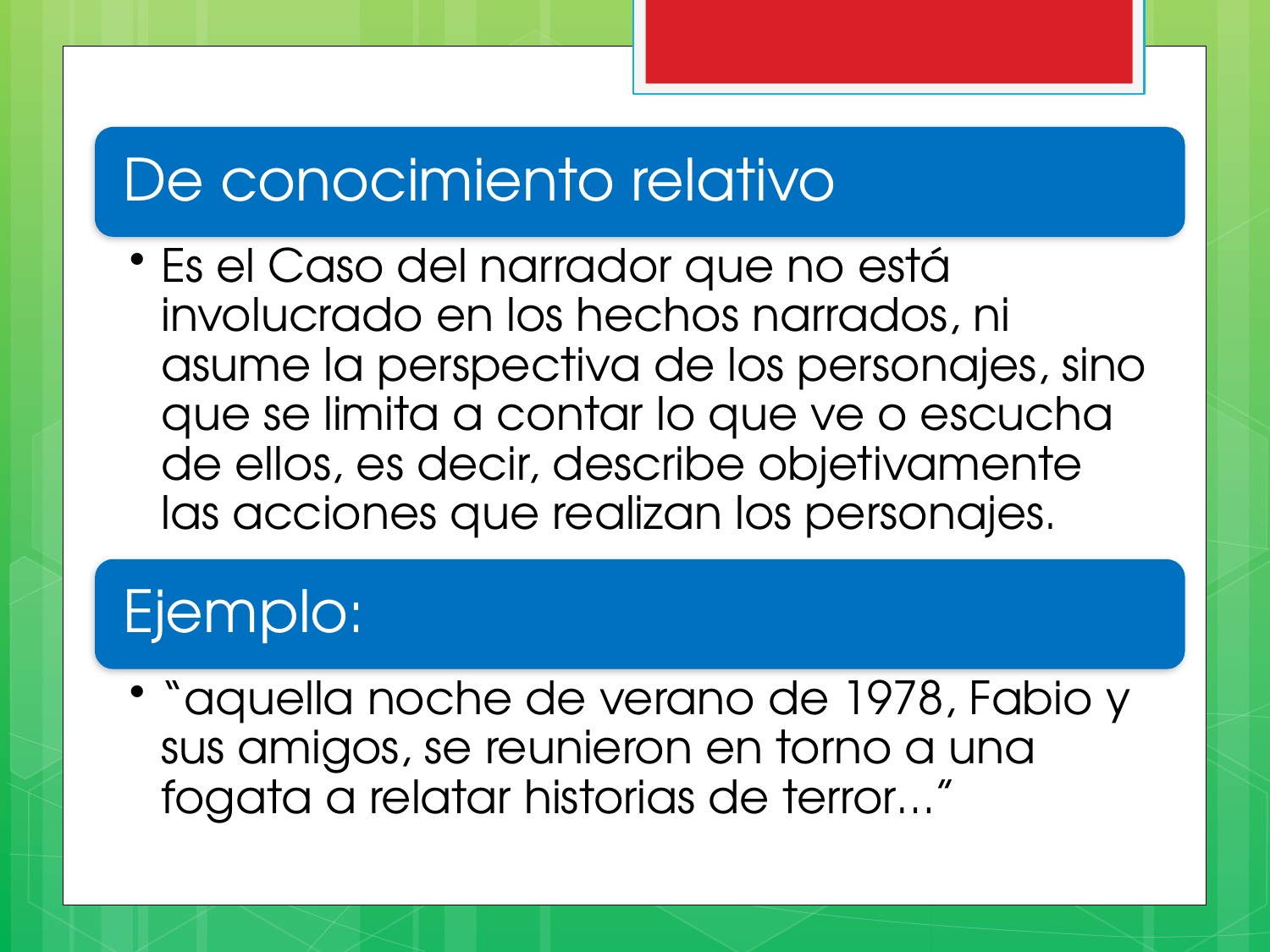

De conocimiento relativo
Es el Caso del narrador que no está involucrado en los hechos narrados, ni asume la perspectiva de los personajes, sino que se limita a contar lo que ve o escucha de ellos, es decir, describe objetivamente las acciones que realizan los personajes.
Ejemplo:
“aquella noche de verano de 1978, Fabio y sus amigos, se reunieron en torno a una fogata a relatar historias de terror…”